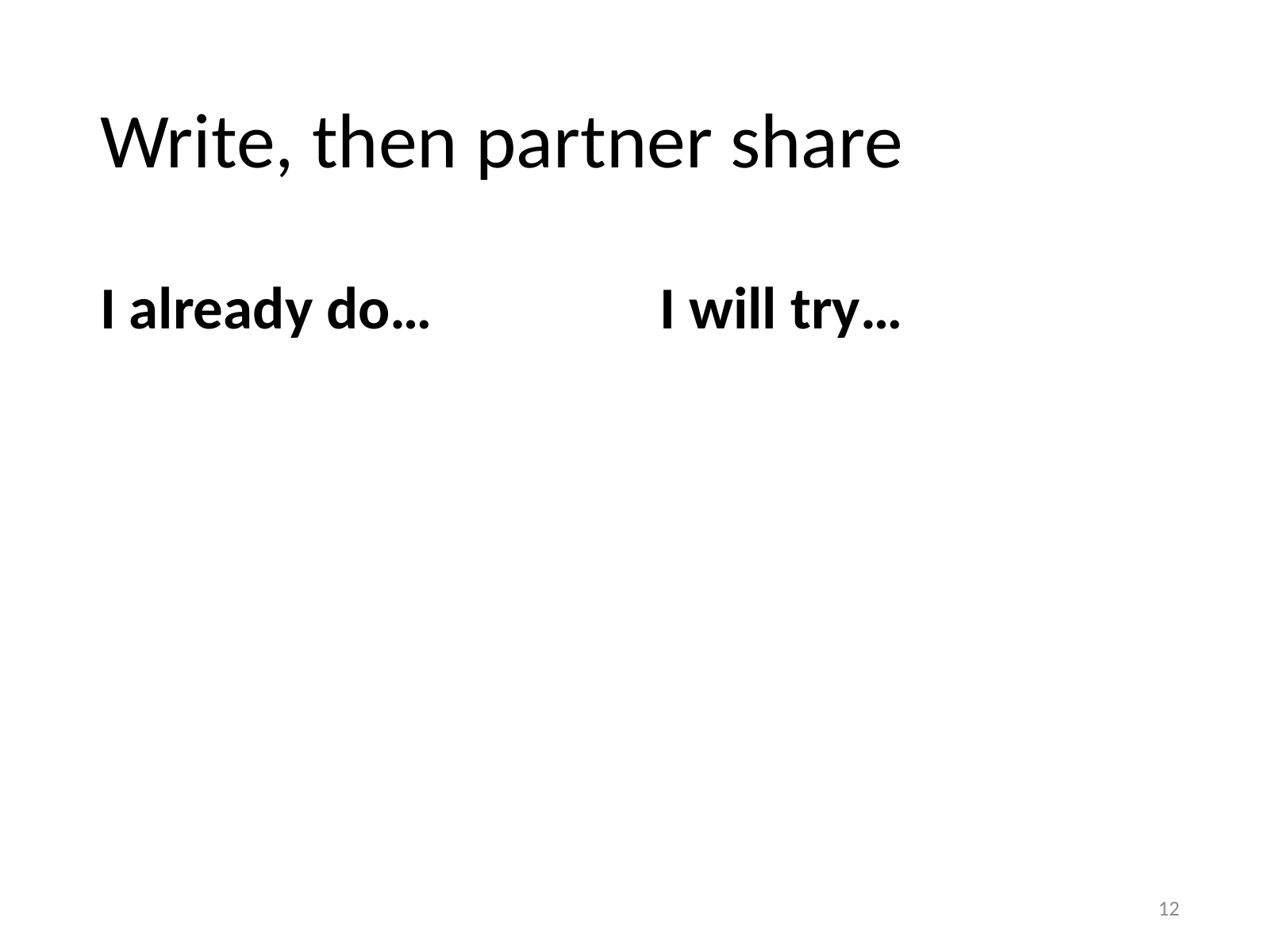

# Write, then partner share
I already do…
I will try…

12